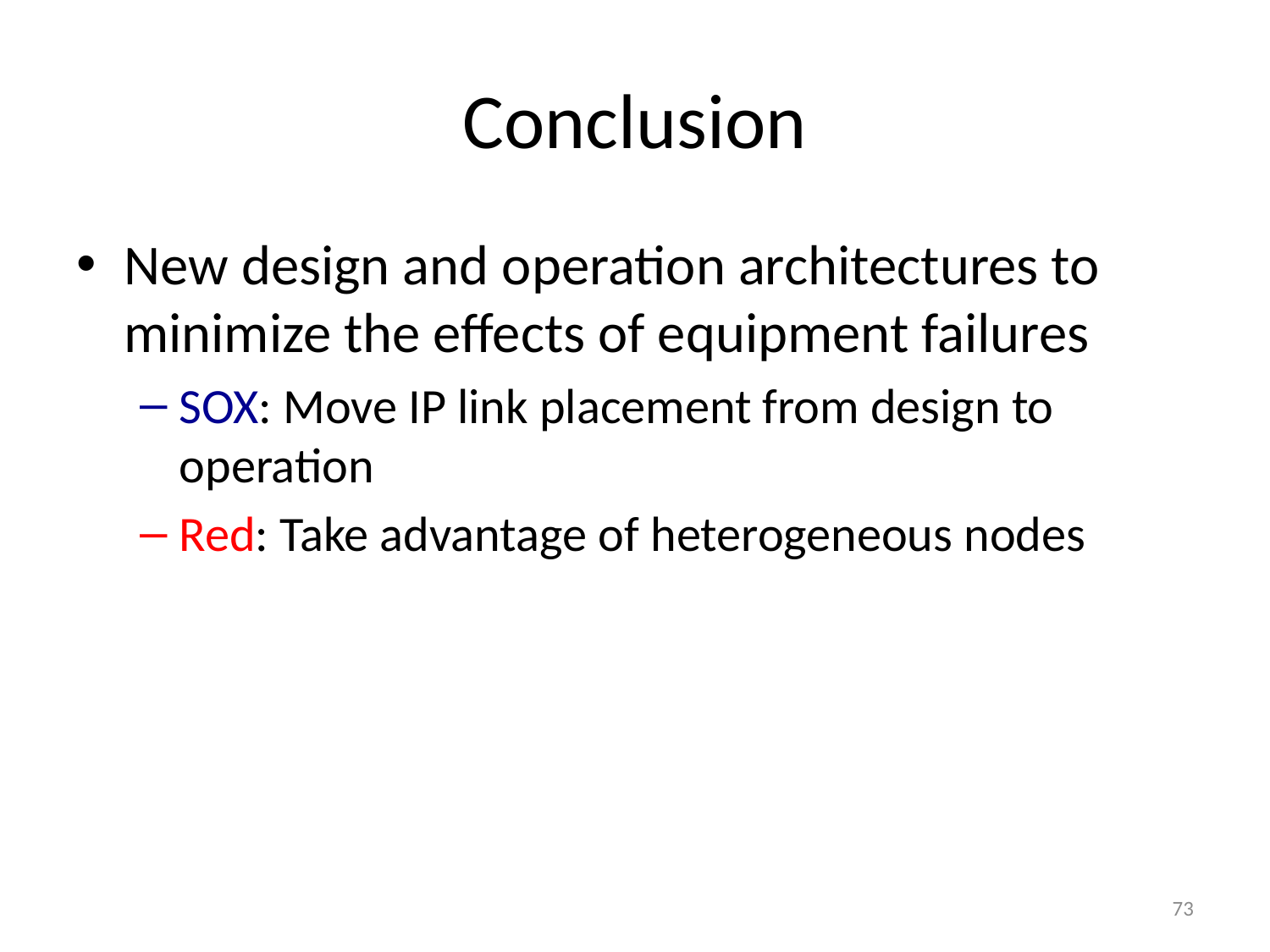

# Conclusion
New design and operation architectures to minimize the effects of equipment failures
SOX: Move IP link placement from design to operation
Red: Take advantage of heterogeneous nodes

73